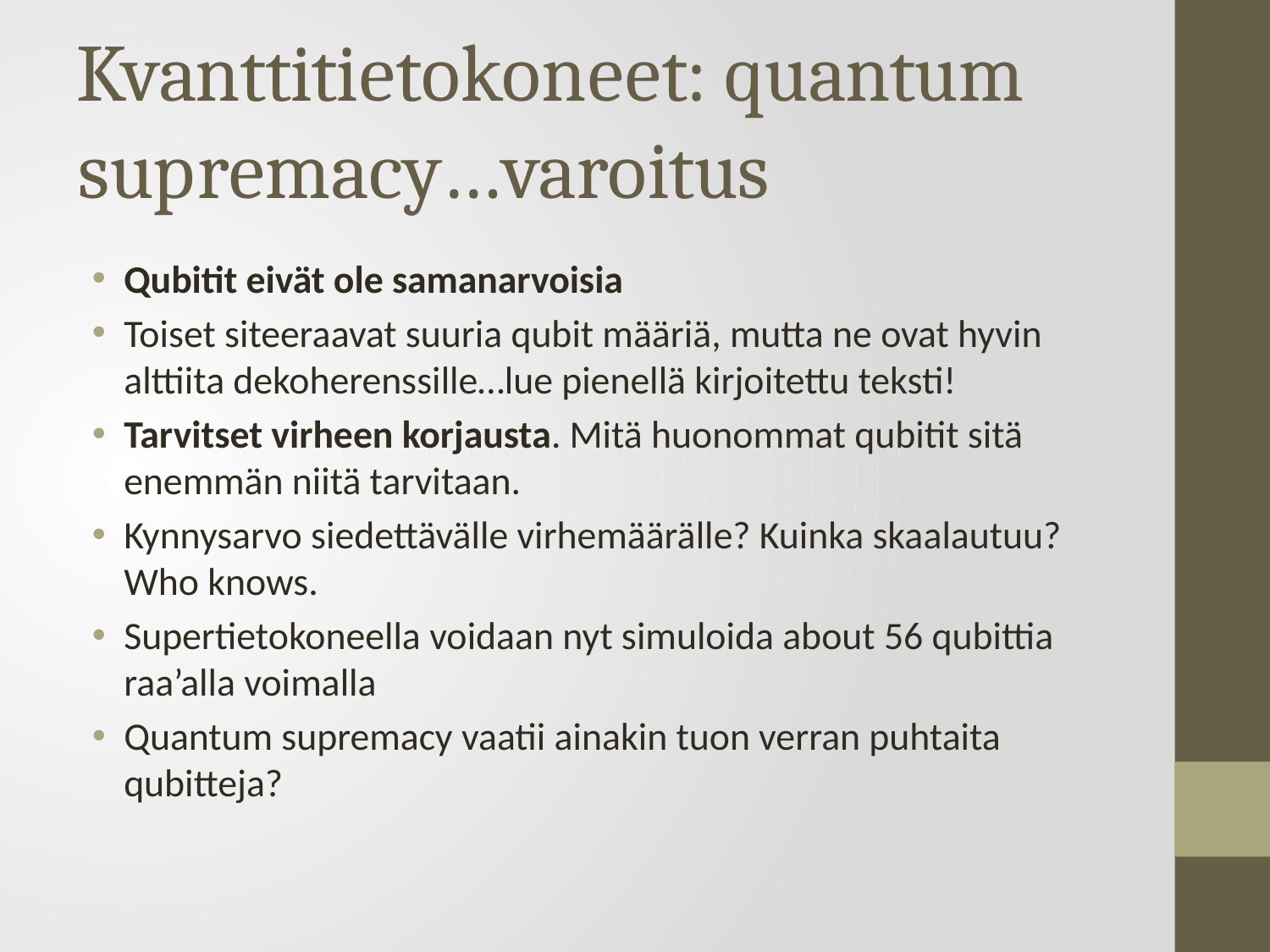

# Kvanttitietokoneet: quantum supremacy…varoitus
Qubitit eivät ole samanarvoisia
Toiset siteeraavat suuria qubit määriä, mutta ne ovat hyvin alttiita dekoherenssille…lue pienellä kirjoitettu teksti!
Tarvitset virheen korjausta. Mitä huonommat qubitit sitä enemmän niitä tarvitaan.
Kynnysarvo siedettävälle virhemäärälle? Kuinka skaalautuu? Who knows.
Supertietokoneella voidaan nyt simuloida about 56 qubittia raa’alla voimalla
Quantum supremacy vaatii ainakin tuon verran puhtaita qubitteja?